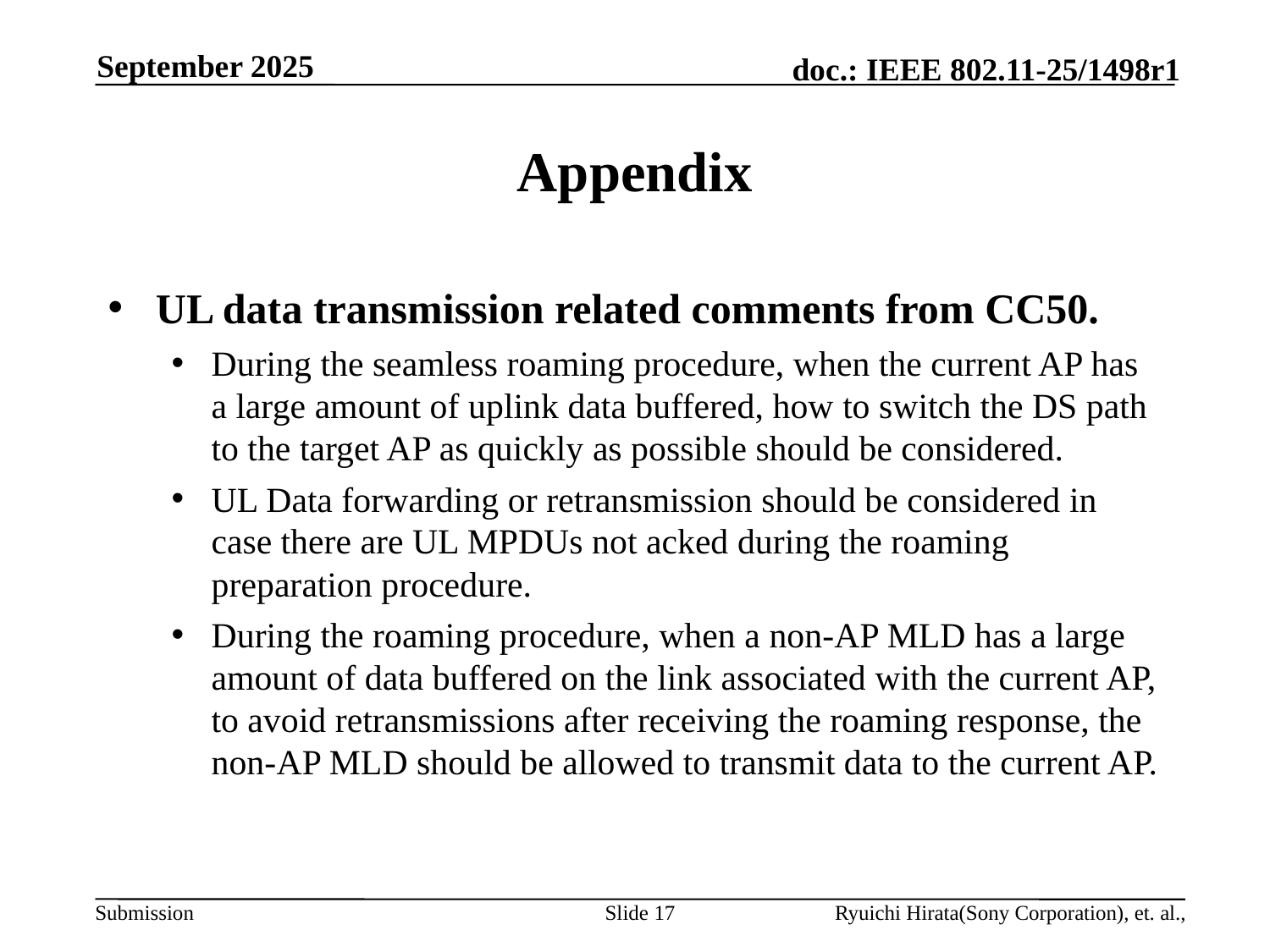

September 2025
# Appendix
UL data transmission related comments from CC50.
During the seamless roaming procedure, when the current AP has a large amount of uplink data buffered, how to switch the DS path to the target AP as quickly as possible should be considered.
UL Data forwarding or retransmission should be considered in case there are UL MPDUs not acked during the roaming preparation procedure.
During the roaming procedure, when a non-AP MLD has a large amount of data buffered on the link associated with the current AP, to avoid retransmissions after receiving the roaming response, the non-AP MLD should be allowed to transmit data to the current AP.
Slide 17
Ryuichi Hirata(Sony Corporation), et. al.,